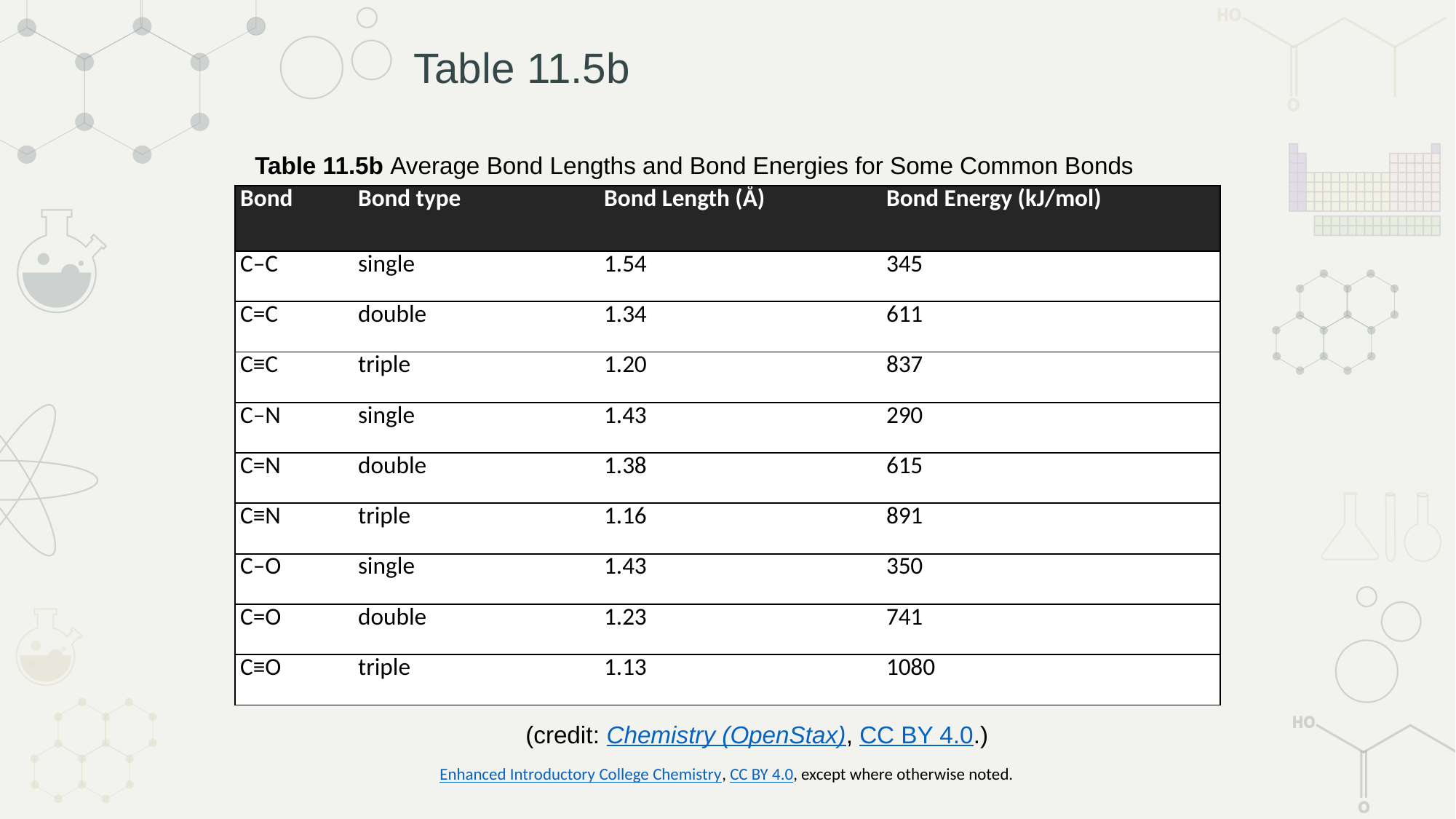

# Table 11.5b
Table 11.5b Average Bond Lengths and Bond Energies for Some Common Bonds
| Bond | Bond type | Bond Length (Å) | Bond Energy (kJ/mol) |
| --- | --- | --- | --- |
| C–C | single | 1.54 | 345 |
| C=C | double | 1.34 | 611 |
| C≡C | triple | 1.20 | 837 |
| C–N | single | 1.43 | 290 |
| C=N | double | 1.38 | 615 |
| C≡N | triple | 1.16 | 891 |
| C–O | single | 1.43 | 350 |
| C=O | double | 1.23 | 741 |
| C≡O | triple | 1.13 | 1080 |
(credit: Chemistry (OpenStax), CC BY 4.0.)